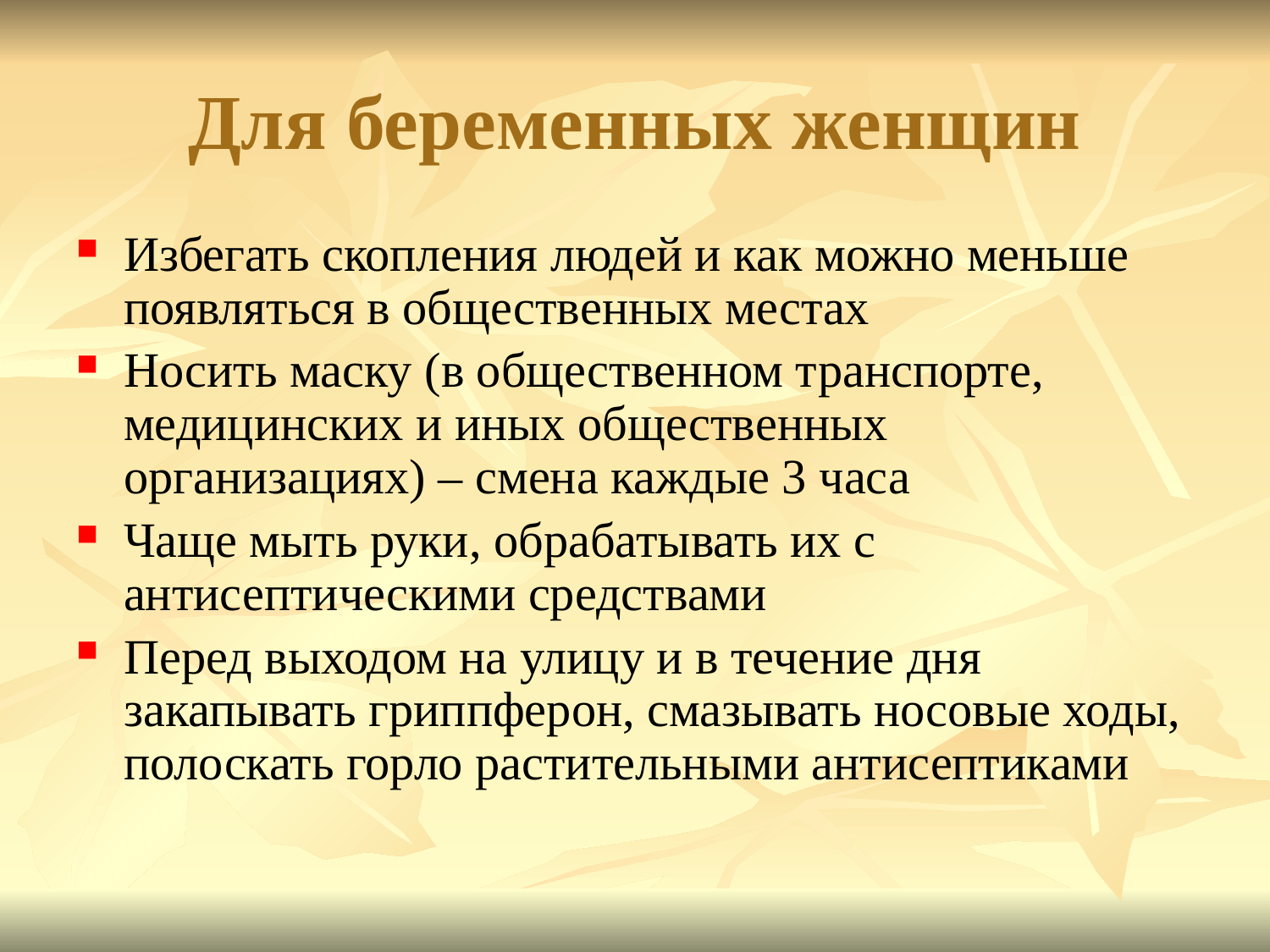

# Для беременных женщин
Избегать скопления людей и как можно меньше появляться в общественных местах
Носить маску (в общественном транспорте, медицинских и иных общественных организациях) – смена каждые 3 часа
Чаще мыть руки, обрабатывать их с антисептическими средствами
Перед выходом на улицу и в течение дня закапывать гриппферон, смазывать носовые ходы, полоскать горло растительными антисептиками